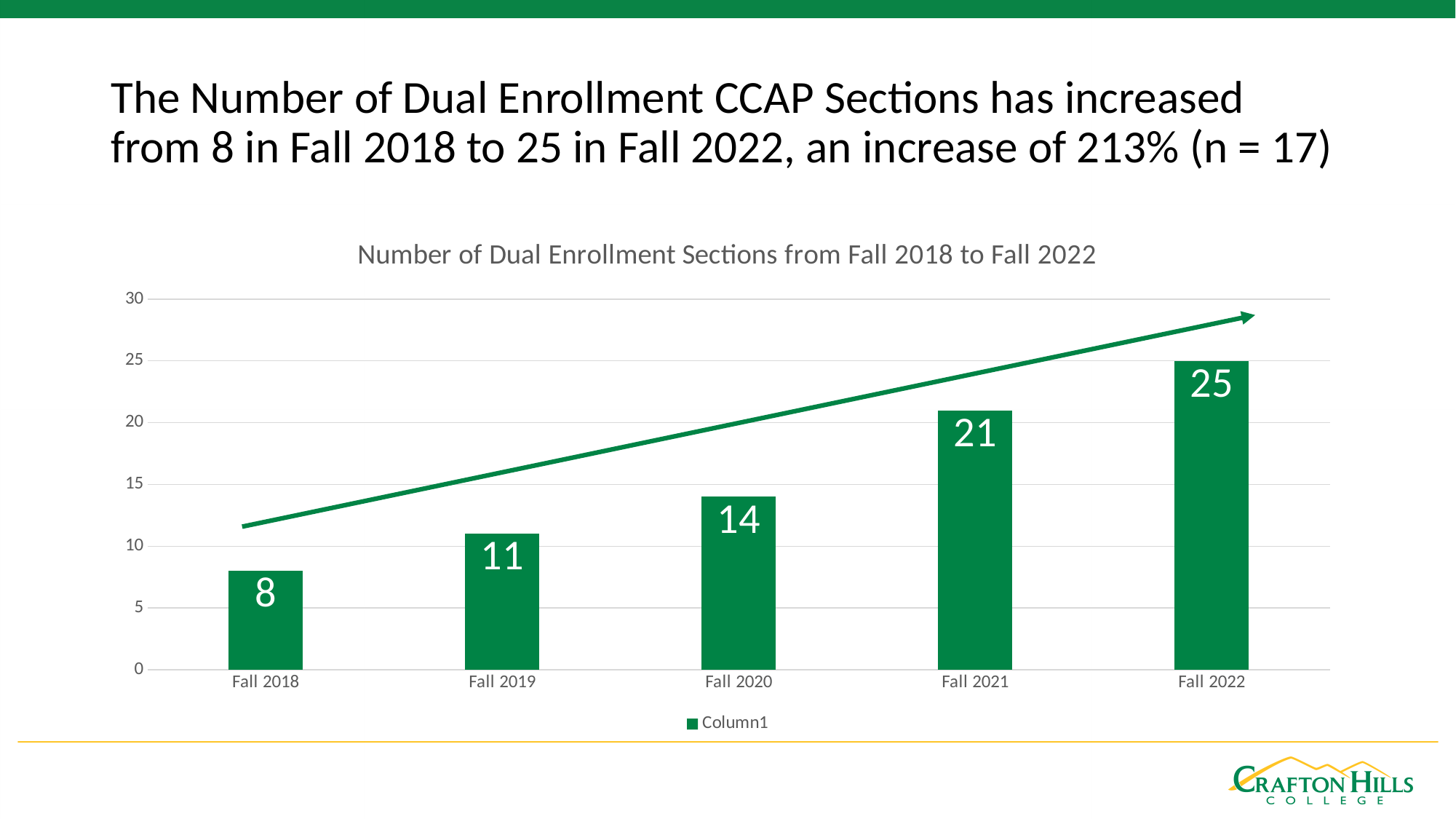

# The Number of Dual Enrollment CCAP Sections has increased from 8 in Fall 2018 to 25 in Fall 2022, an increase of 213% (n = 17)

### Chart: Number of Dual Enrollment Sections from Fall 2018 to Fall 2022

| Category | Column1 |
|---|---|
| Fall 2018 | 8.0 |
| Fall 2019 | 11.0 |
| Fall 2020 | 14.0 |
| Fall 2021 | 21.0 |
| Fall 2022 | 25.0 |